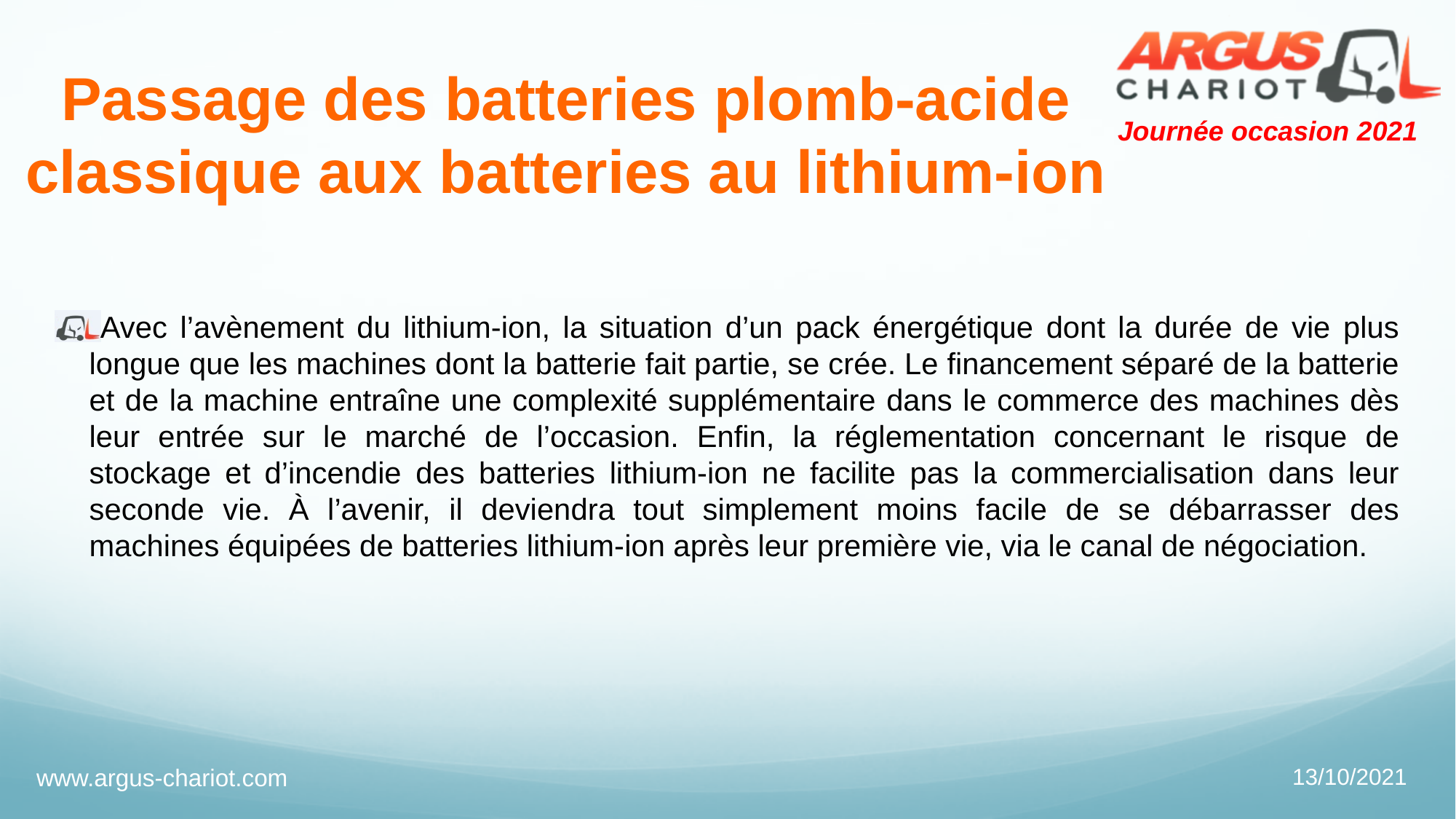

# Passage des batteries plomb-acide classique aux batteries au lithium-ion

Avec l’avènement du lithium-ion, la situation d’un pack énergétique dont la durée de vie plus longue que les machines dont la batterie fait partie, se crée. Le financement séparé de la batterie et de la machine entraîne une complexité supplémentaire dans le commerce des machines dès leur entrée sur le marché de l’occasion. Enfin, la réglementation concernant le risque de stockage et d’incendie des batteries lithium-ion ne facilite pas la commercialisation dans leur seconde vie. À l’avenir, il deviendra tout simplement moins facile de se débarrasser des machines équipées de batteries lithium-ion après leur première vie, via le canal de négociation.